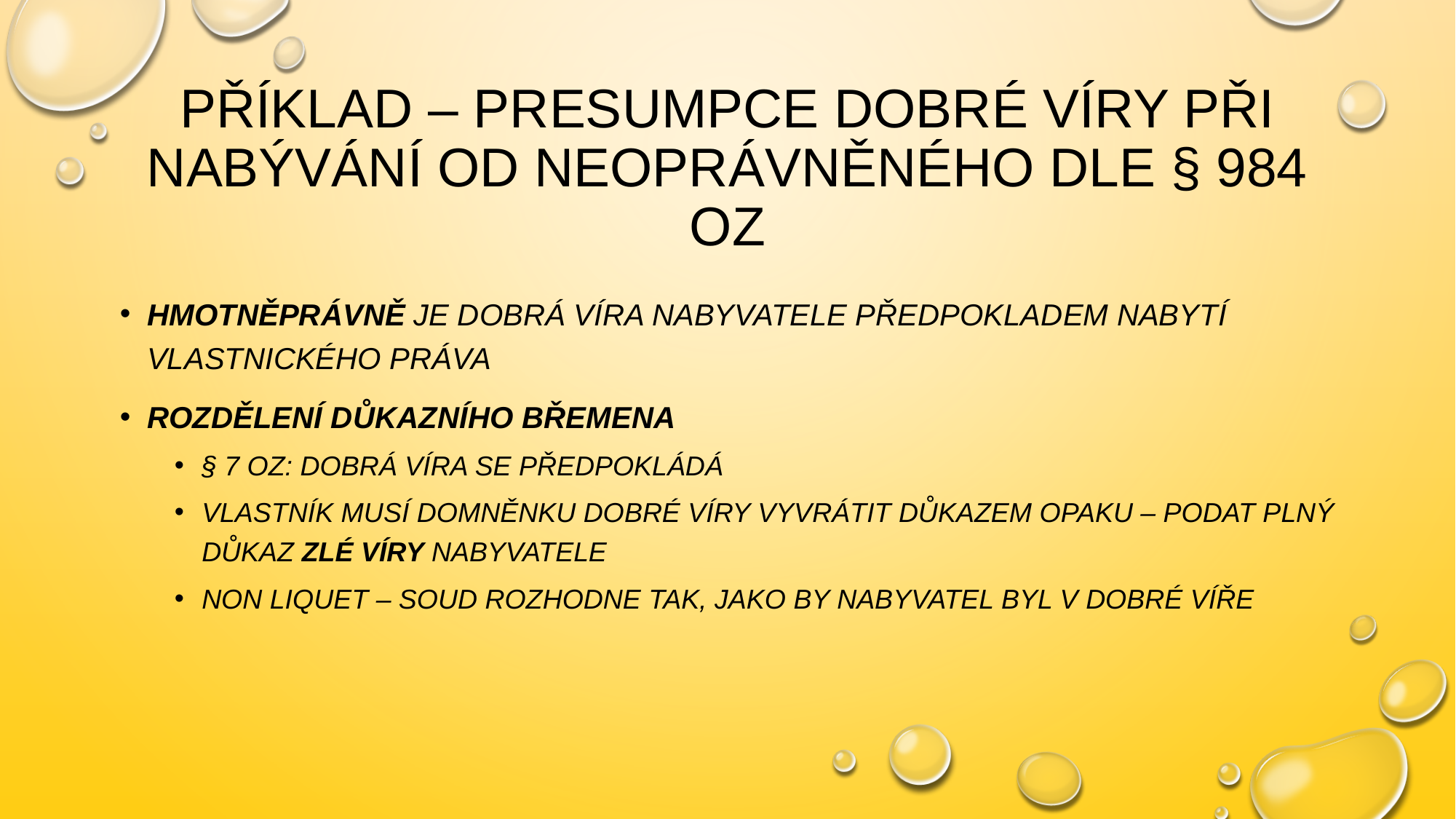

# Příklad – Presumpce dobré víry při Nabývání od neoprávněného dle § 984 OZ
Hmotněprávně je dobrá víra nabyvatele předpokladem nabytí vlastnického práva
Rozdělení důkazního břemena
§ 7 OZ: dobrá víra se předpokládá
Vlastník musí domněnku dobré víry vyvrátit důkazem opaku – podat plný důkaz zlé víry nabyvatele
Non liquet – soud rozhodne tak, jako by nabyvatel byl v dobré víře